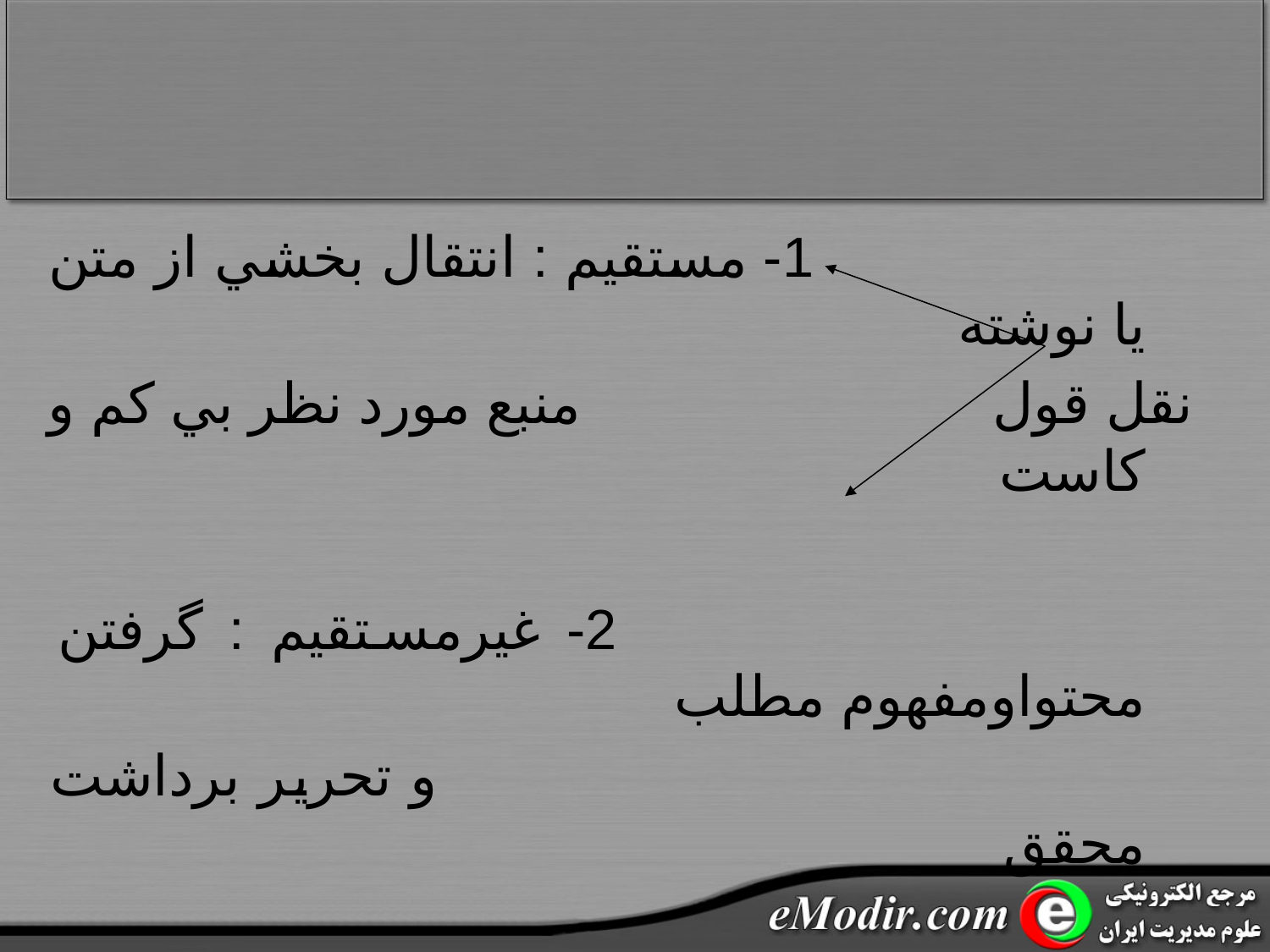

1- مستقيم : انتقال بخشي از متن يا نوشته
نقل قول                          منبع مورد نظر بي کم و کاست

                      2- غيرمستقيم : گرفتن محتواومفهوم مطلب
                                         و تحرير برداشت محقق